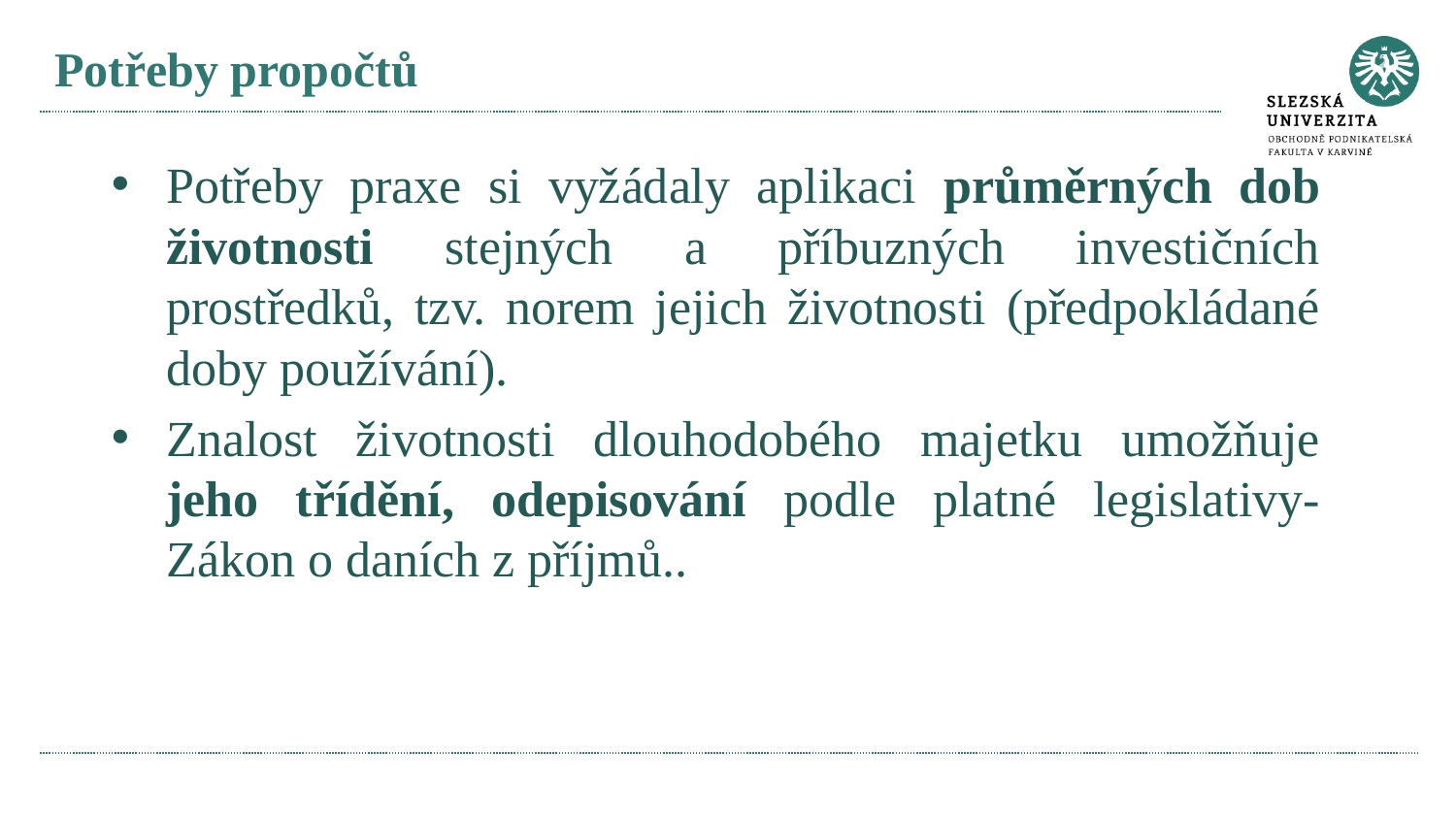

# Potřeby propočtů
Potřeby praxe si vyžádaly aplikaci průměrných dob životnosti stejných a příbuzných investičních prostředků, tzv. norem jejich životnosti (předpokládané doby používání).
Znalost životnosti dlouhodobého majetku umožňuje jeho třídění, odepisování podle platné legislativy- Zákon o daních z příjmů..